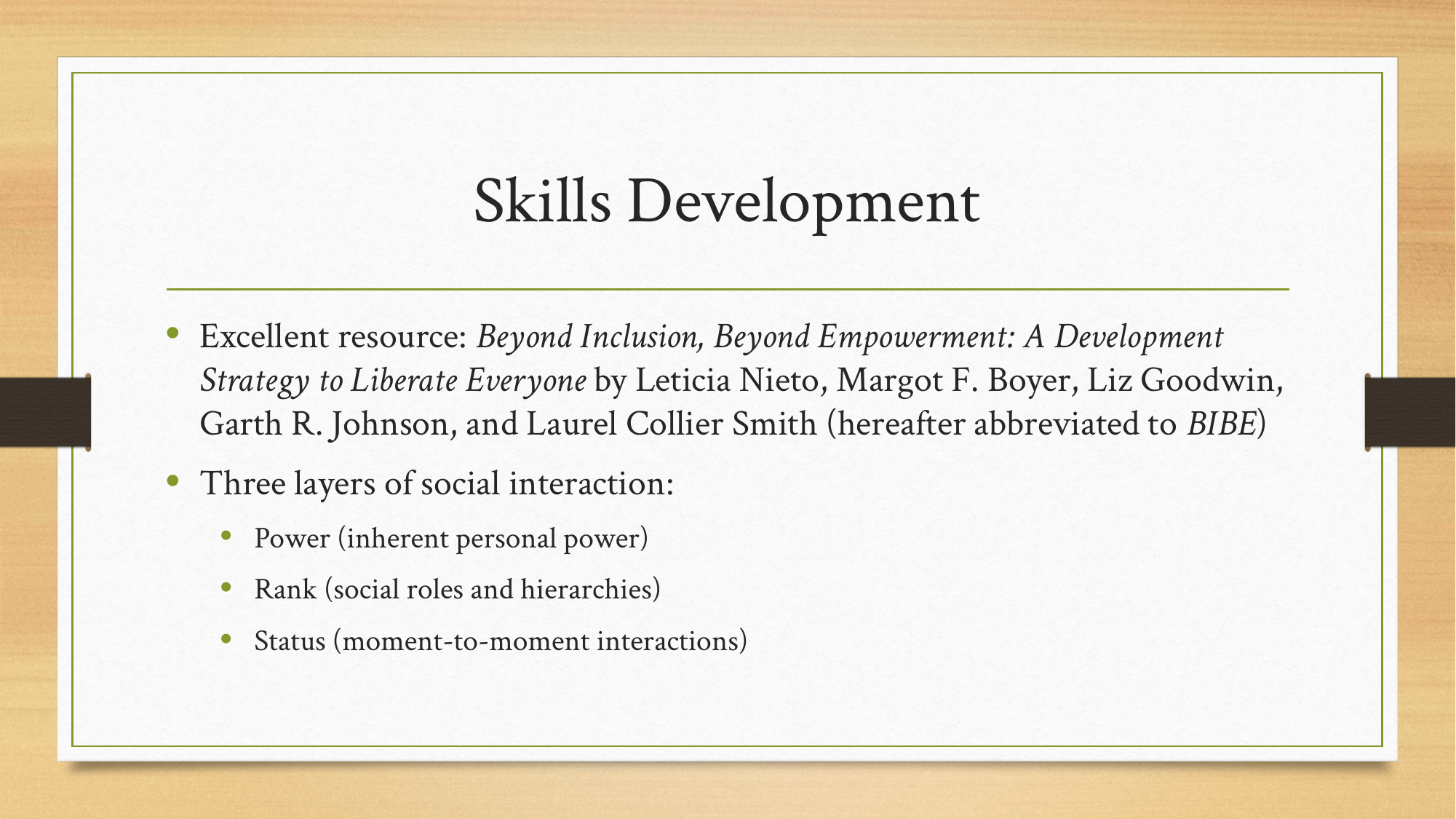

# Skills Development
Excellent resource: Beyond Inclusion, Beyond Empowerment: A Development Strategy to Liberate Everyone by Leticia Nieto, Margot F. Boyer, Liz Goodwin, Garth R. Johnson, and Laurel Collier Smith (hereafter abbreviated to BIBE)
Three layers of social interaction:
Power (inherent personal power)
Rank (social roles and hierarchies)
Status (moment-to-moment interactions)